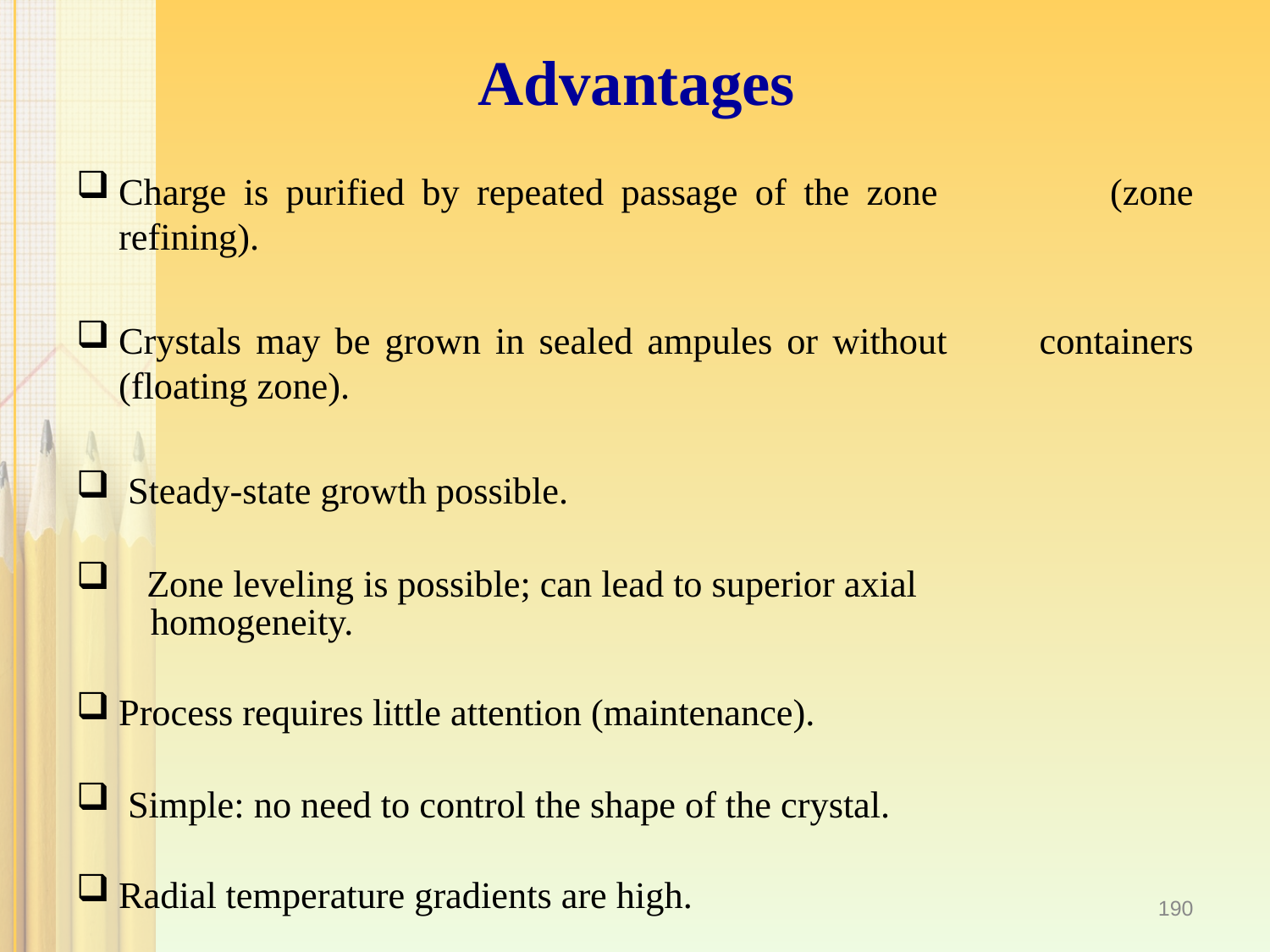

# Advantages
Charge is purified by repeated passage of the zone   	  (zone refining).

Crystals may be grown in sealed ampules or without  	containers (floating zone).

 Steady-state growth possible.

   Zone leveling is possible; can lead to superior axial
        homogeneity.

Process requires little attention (maintenance).

 Simple: no need to control the shape of the crystal.

Radial temperature gradients are high.

190